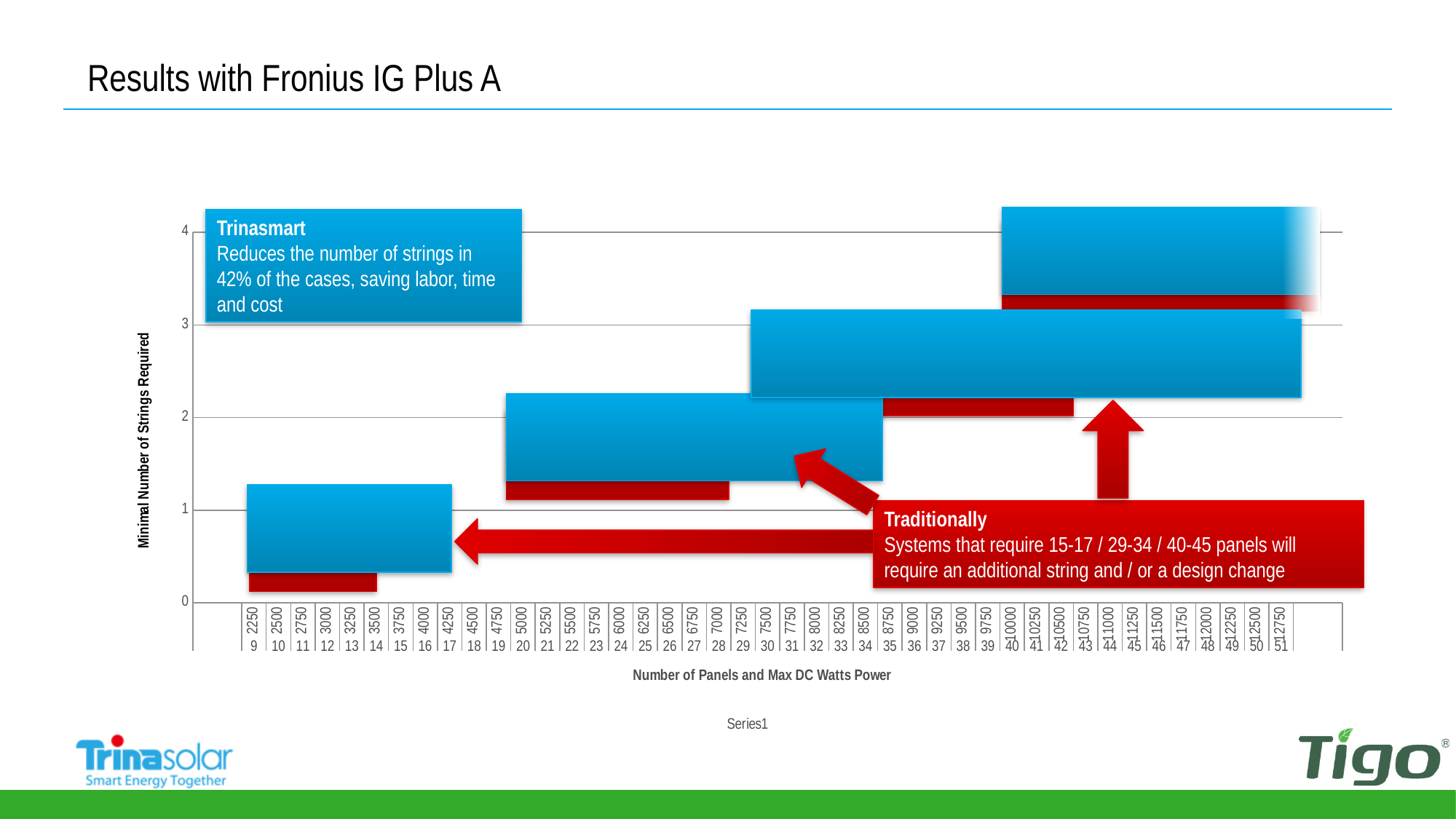

# Results with Fronius IG Plus A

Trinasmart
Reduces the number of strings in 42% of the cases, saving labor, time and cost

### Chart

| Category |  |
|---|---|
|  | None |
|  | 0.0 |
| 2250 | 1.0 |
| 2500 | 1.0 |
| 2750 | 1.0 |
| 3000 | 1.0 |
| 3250 | 1.0 |
| 3500 | 0.0 |
| 3750 | 0.0 |
| 4000 | 0.0 |
| 4250 | 0.0 |
| 4500 | 2.0 |
| 4750 | 2.0 |
| 5000 | 2.0 |
| 5250 | 2.0 |
| 5500 | 2.0 |
| 5750 | 2.0 |
| 6000 | 2.0 |
| 6250 | 2.0 |
| 6500 | 2.0 |
| 6750 | 3.0 |
| 7000 | 3.0 |
| 7250 | 3.0 |
| 7500 | 3.0 |
| 7750 | 3.0 |
| 8000 | 3.0 |
| 8250 | 3.0 |
| 8500 | 3.0 |
| 8750 | 3.0 |
| 9000 | 3.0 |
| 9250 | 3.0 |
| 9500 | 3.0 |
| 9750 | 3.0 |
| 10000 | 4.0 |
| 10250 | 4.0 |
| 10500 | 4.0 |
| 10750 | 4.0 |
| 11000 | 4.0 |
| 11250 | 4.0 |
| 11500 | 4.0 |
| 11750 | 4.0 |
| 12000 | 4.0 |
| 12250 | 4.0 |
| 12500 | 4.0 |
| 12750 | 4.0 |

Traditionally
Systems that require 15-17 / 29-34 / 40-45 panels will require an additional string and / or a design change